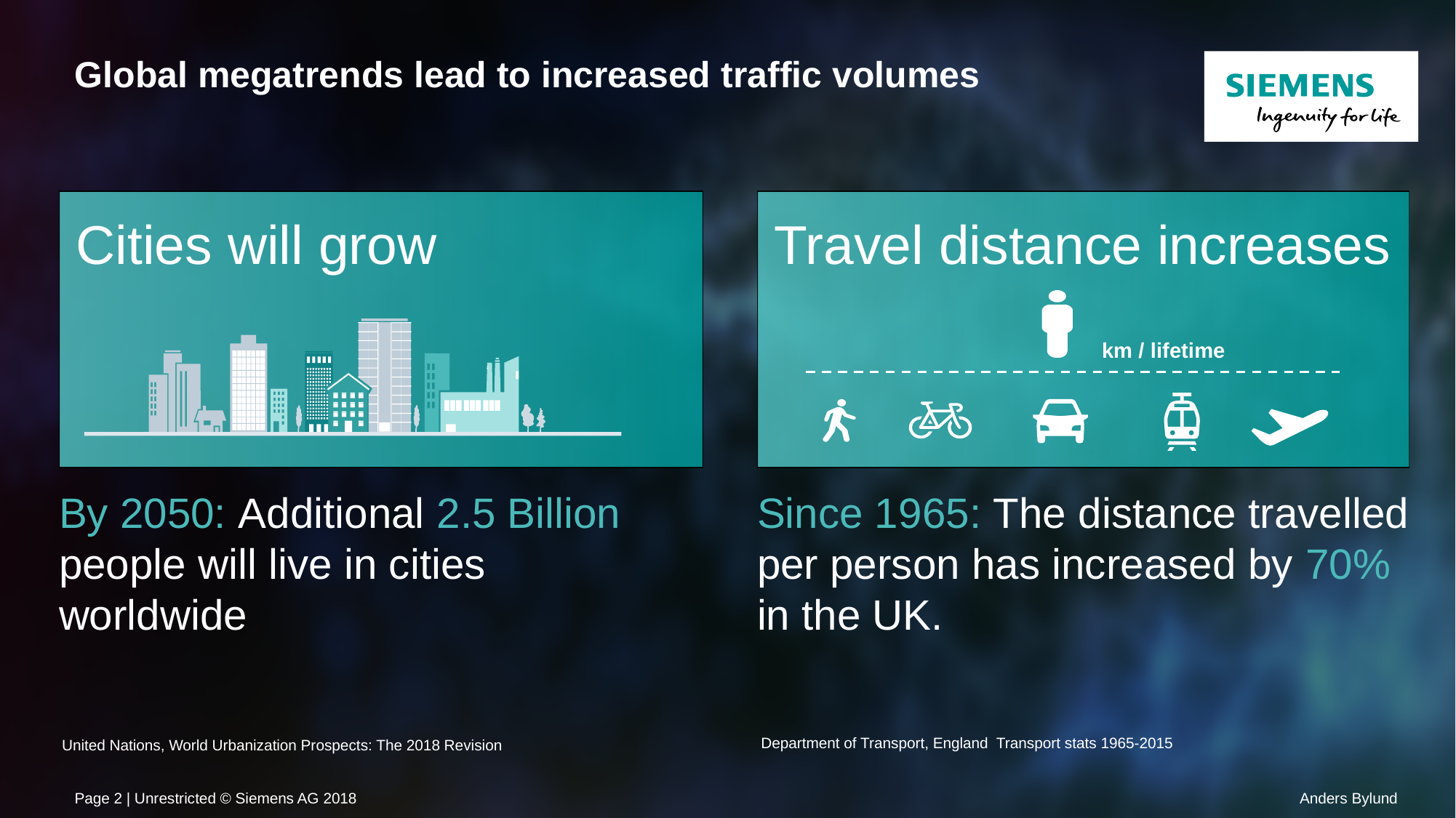

# Global megatrends lead to increased traffic volumes

Cities will grow
Travel distance increases

km / lifetime

By 2050: Additional 2.5 Billion people will live in cities worldwide
Since 1965: The distance travelled per person has increased by 70% in the UK.
Department of Transport, England  Transport stats 1965-2015
United Nations, World Urbanization Prospects: The 2018 Revision